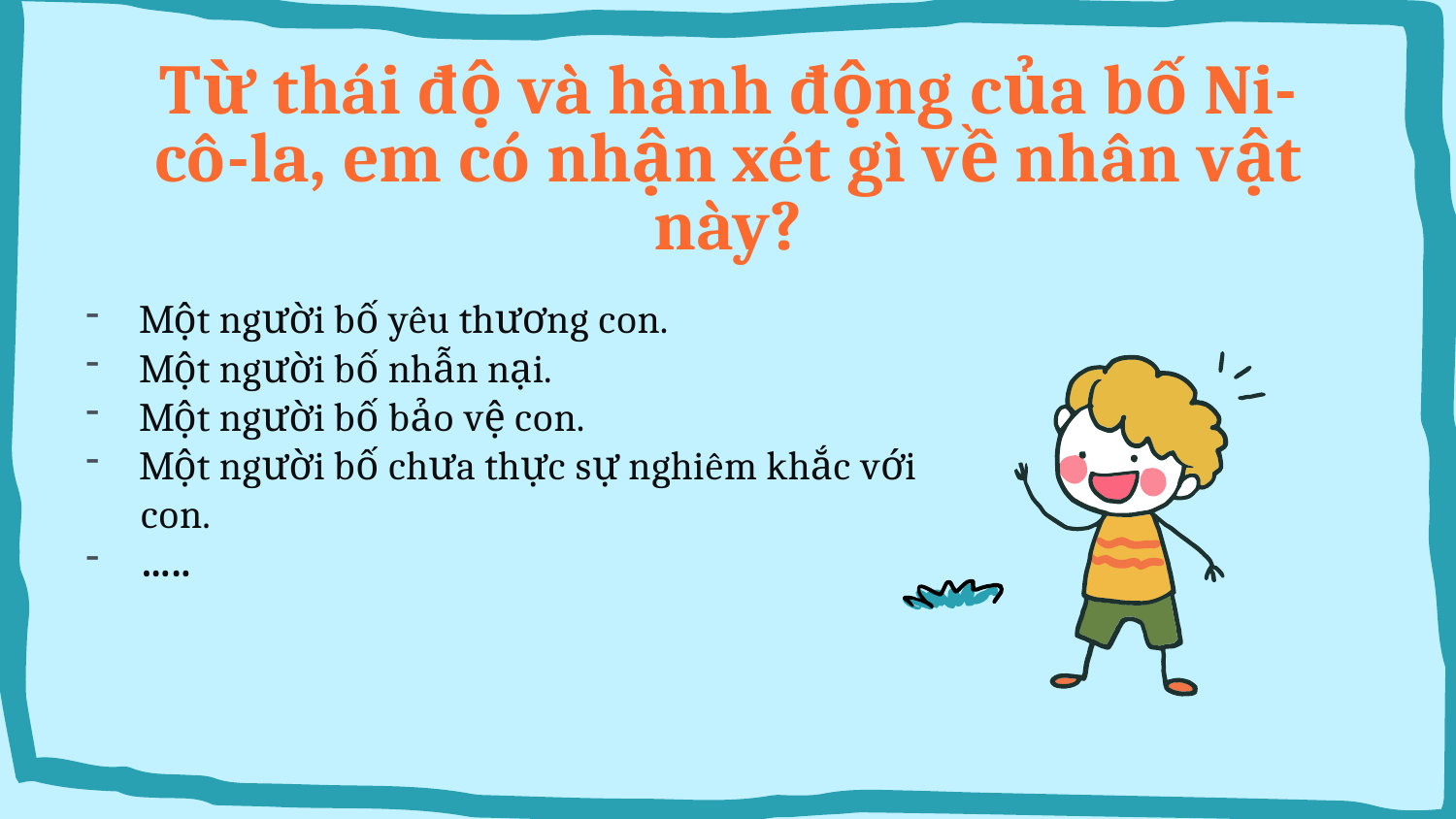

# Từ thái độ và hành động của bố Ni-cô-la, em có nhận xét gì về nhân vật này?
Một người bố yêu thương con.
Một người bố nhẫn nại.
Một người bố bảo vệ con.
Một người bố chưa thực sự nghiêm khắc với con.
…..